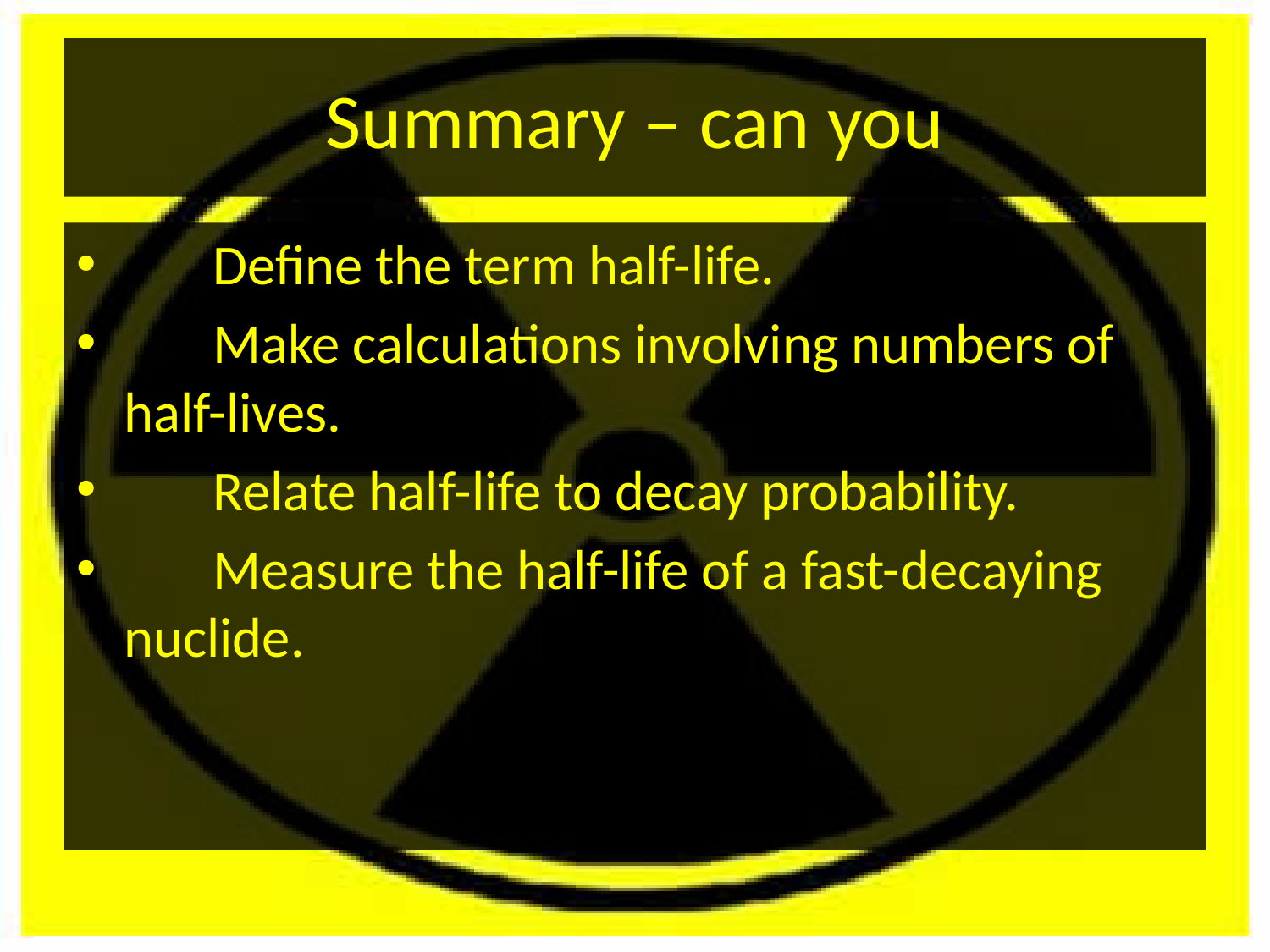

# Summary – can you
       Define the term half-life.
       Make calculations involving numbers of 	half-lives.
       Relate half-life to decay probability.
       Measure the half-life of a fast-decaying 	nuclide.